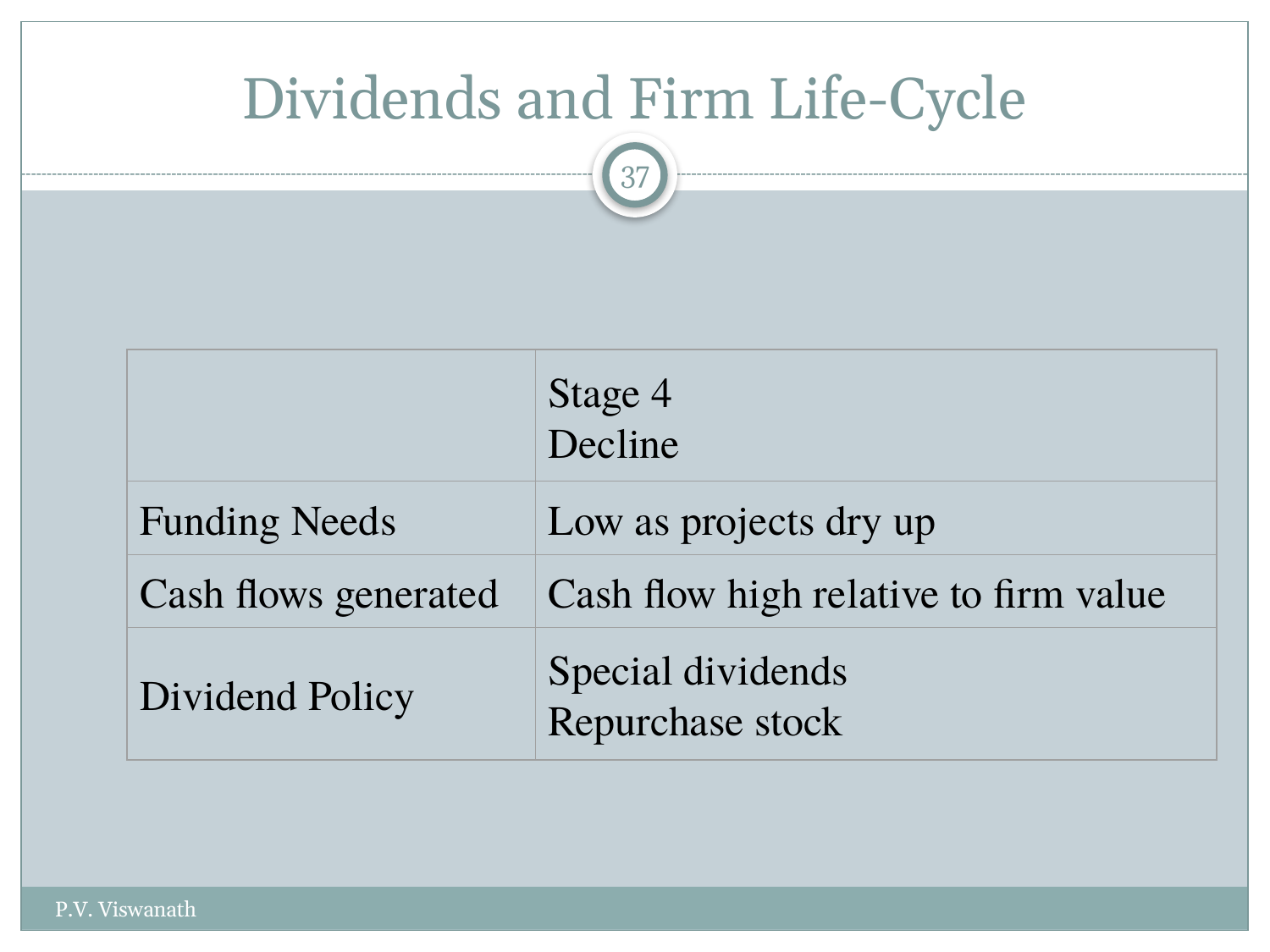

# Dividends and Firm Life-Cycle
37

Stage 4
Decline

Funding Needs

Low as projects dry up

Cash flows generated

Cash flow high relative to firm value

Dividend Policy

Special dividends
Repurchase stock

P.V. Viswanath